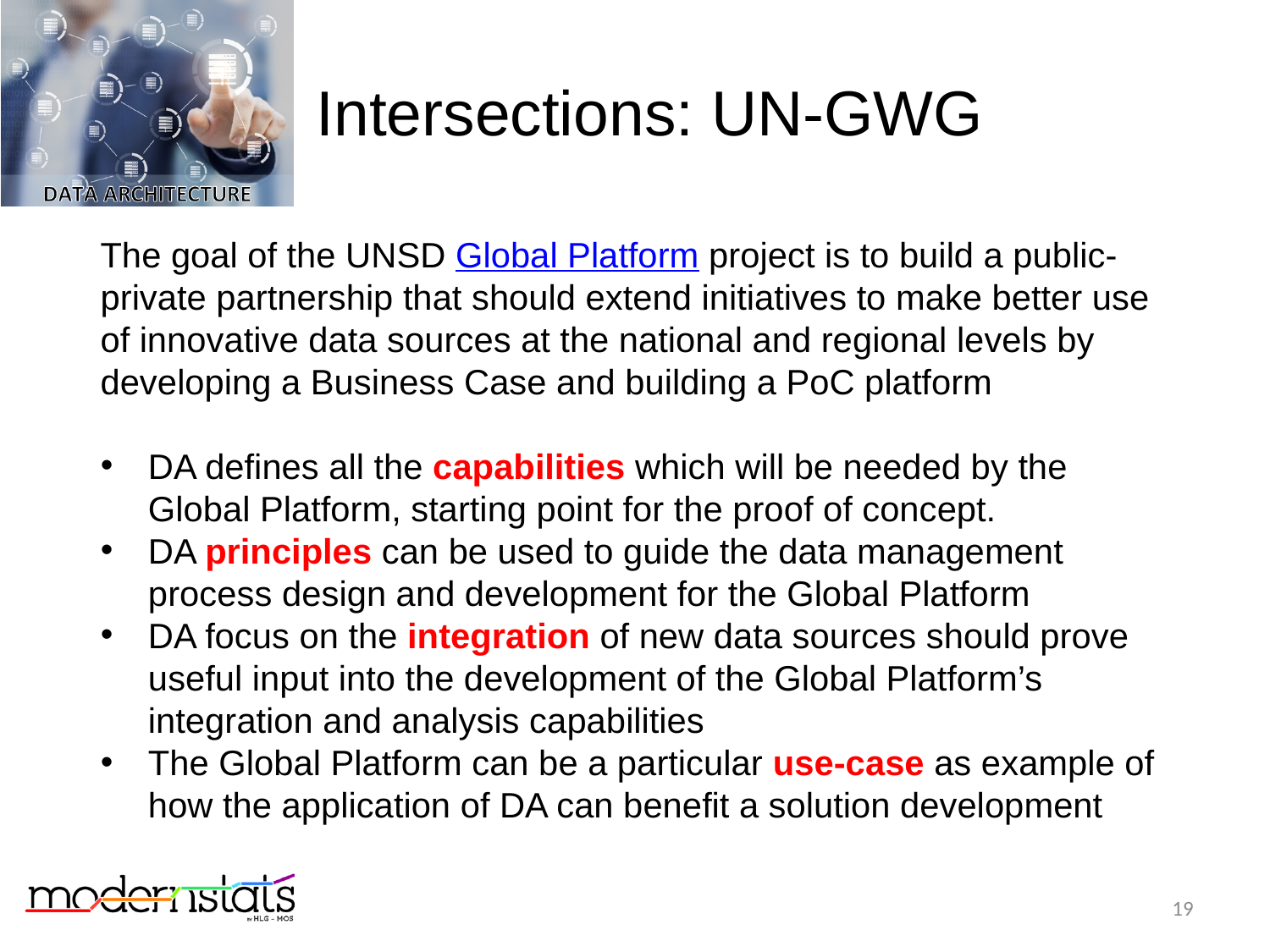

Intersections: UN-GWG
The goal of the UNSD Global Platform project is to build a public-private partnership that should extend initiatives to make better use of innovative data sources at the national and regional levels by developing a Business Case and building a PoC platform

DA defines all the capabilities which will be needed by the Global Platform, starting point for the proof of concept.
DA principles can be used to guide the data management process design and development for the Global Platform
DA focus on the integration of new data sources should prove useful input into the development of the Global Platform’s integration and analysis capabilities
The Global Platform can be a particular use-case as example of how the application of DA can benefit a solution development
19